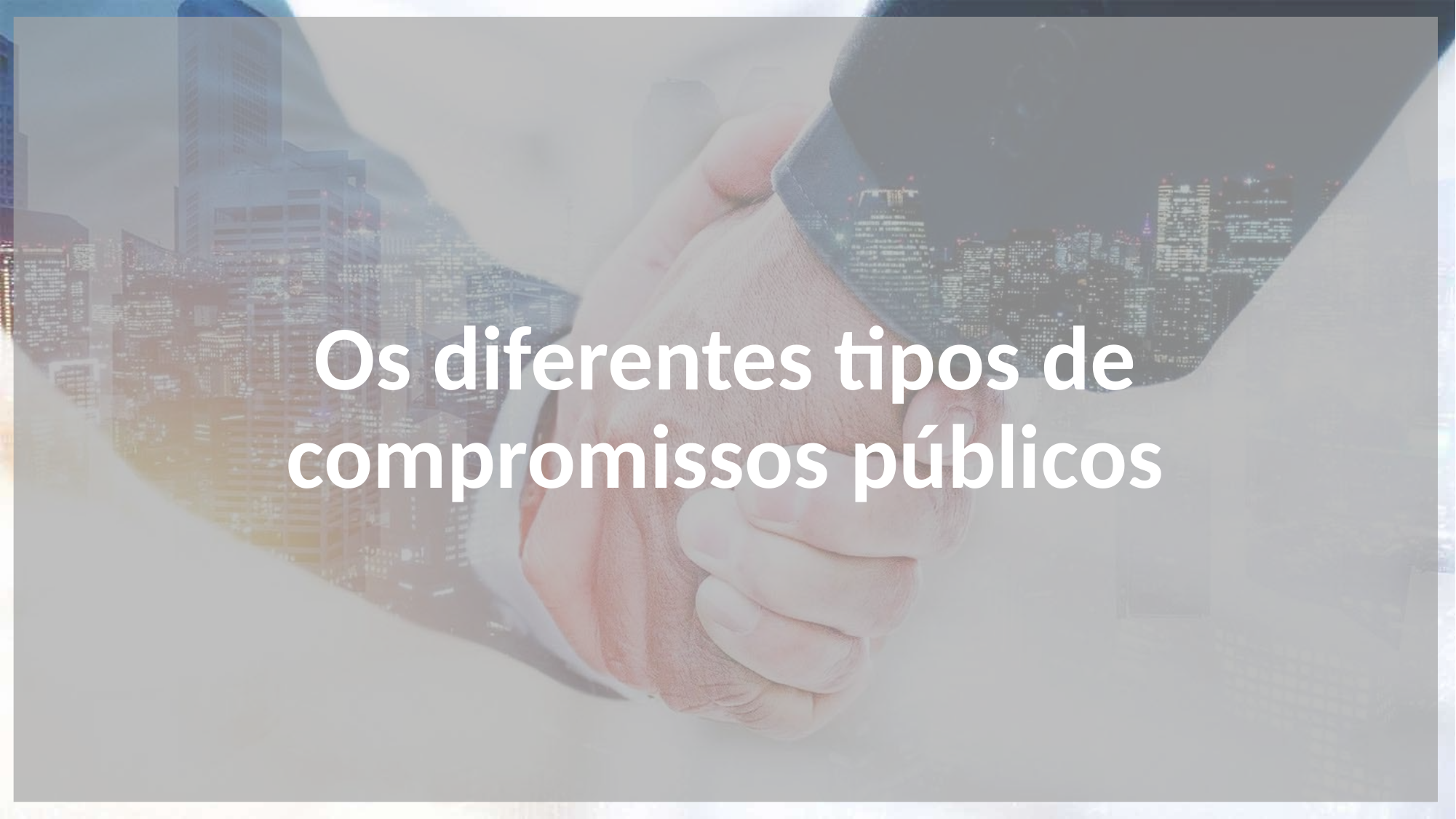

# Os diferentes tipos de compromissos públicos